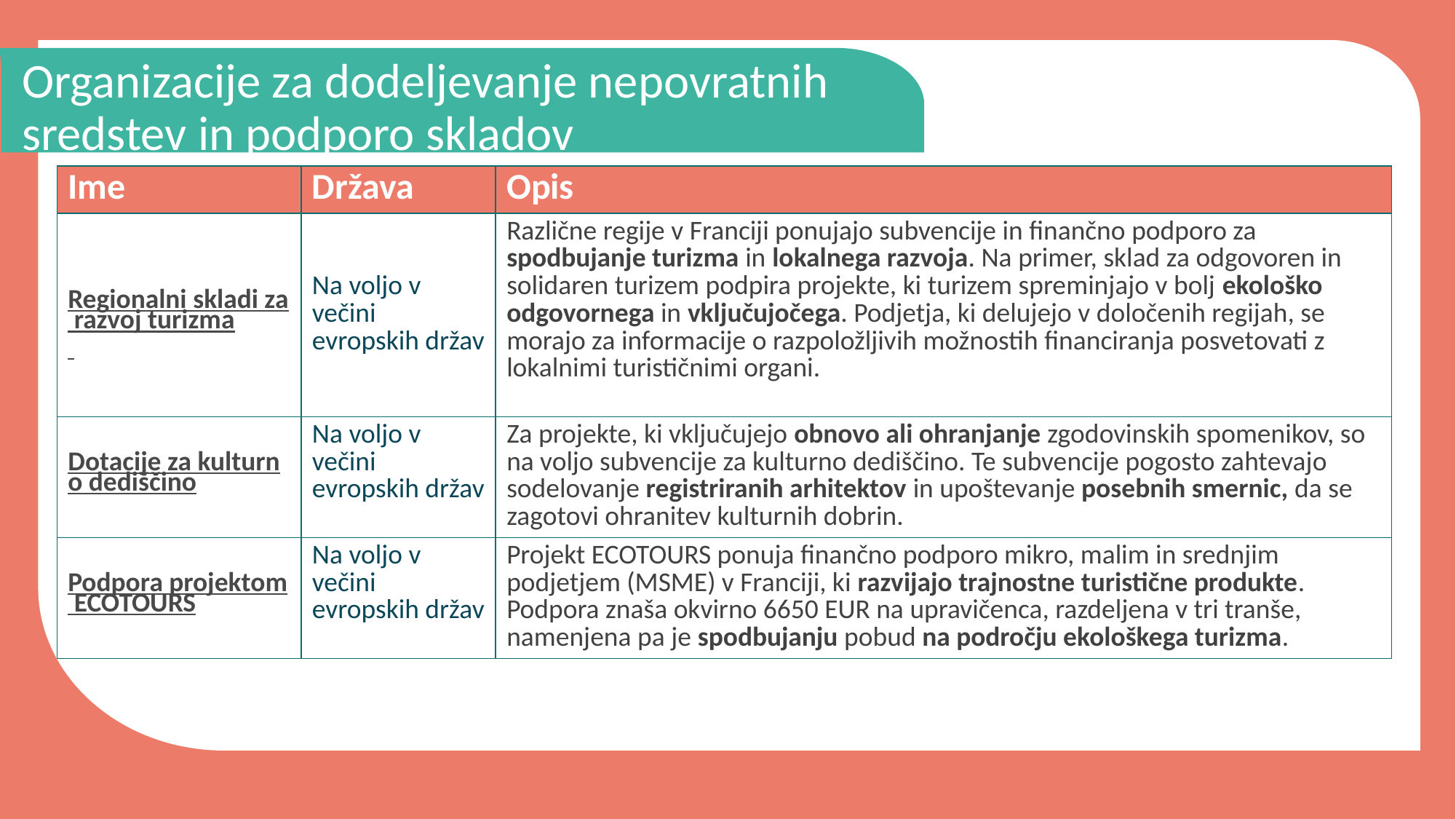

Organizacije za dodeljevanje nepovratnih sredstev in podporo skladov
| Ime | Država | Opis |
| --- | --- | --- |
| Regionalni skladi za razvoj turizma | Na voljo v večini evropskih držav | Različne regije v Franciji ponujajo subvencije in finančno podporo za spodbujanje turizma in lokalnega razvoja. Na primer, sklad za odgovoren in solidaren turizem podpira projekte, ki turizem spreminjajo v bolj ekološko odgovornega in vključujočega. Podjetja, ki delujejo v določenih regijah, se morajo za informacije o razpoložljivih možnostih financiranja posvetovati z lokalnimi turističnimi organi. |
| Dotacije za kulturno dediščino | Na voljo v večini evropskih držav | Za projekte, ki vključujejo obnovo ali ohranjanje zgodovinskih spomenikov, so na voljo subvencije za kulturno dediščino. Te subvencije pogosto zahtevajo sodelovanje registriranih arhitektov in upoštevanje posebnih smernic, da se zagotovi ohranitev kulturnih dobrin. |
| Podpora projektom ECOTOURS | Na voljo v večini evropskih držav | Projekt ECOTOURS ponuja finančno podporo mikro, malim in srednjim podjetjem (MSME) v Franciji, ki razvijajo trajnostne turistične produkte. Podpora znaša okvirno 6650 EUR na upravičenca, razdeljena v tri tranše, namenjena pa je spodbujanju pobud na področju ekološkega turizma. |